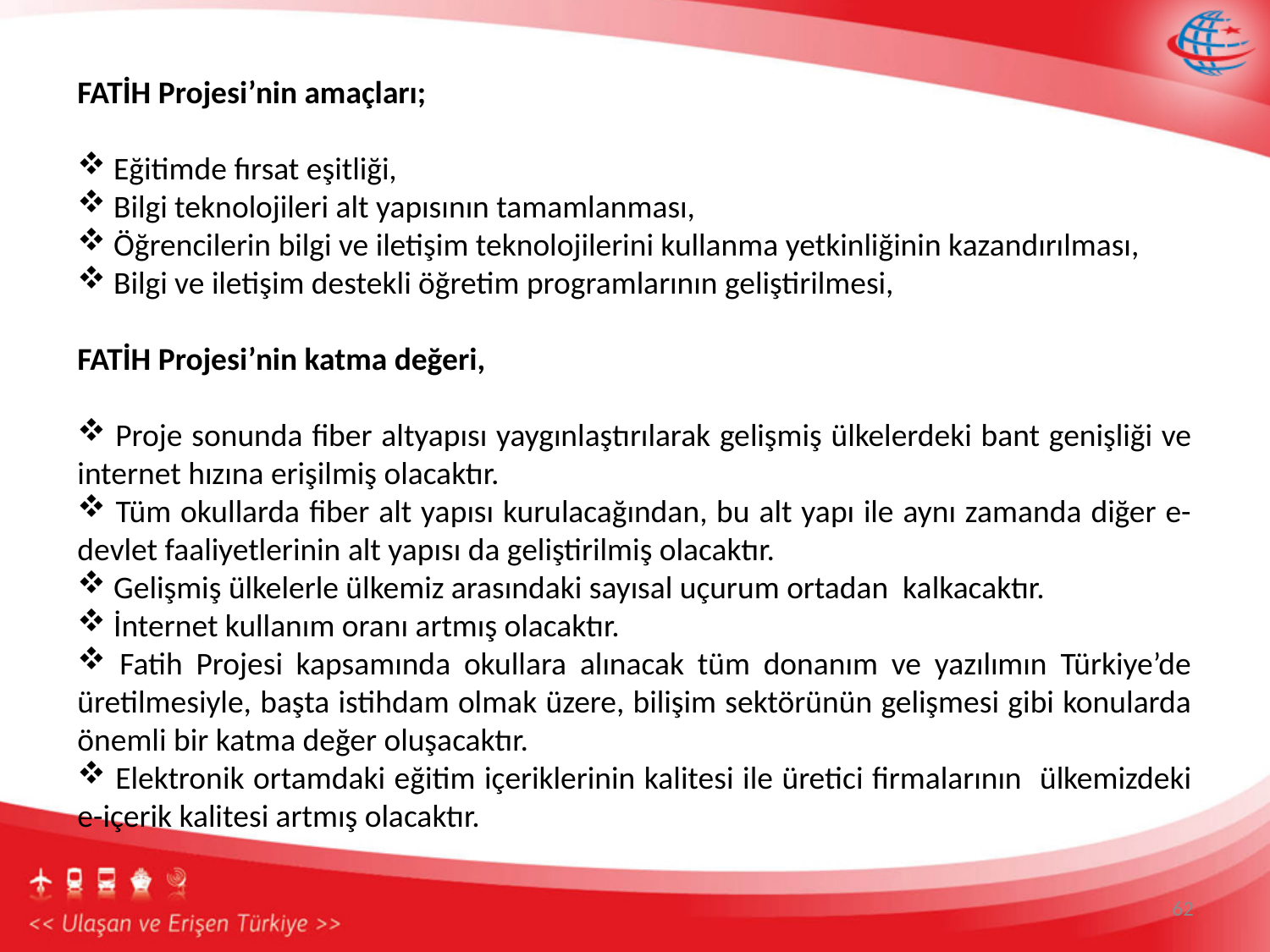

FATİH Projesi’nin amaçları;
 Eğitimde fırsat eşitliği,
 Bilgi teknolojileri alt yapısının tamamlanması,
 Öğrencilerin bilgi ve iletişim teknolojilerini kullanma yetkinliğinin kazandırılması,
 Bilgi ve iletişim destekli öğretim programlarının geliştirilmesi,
FATİH Projesi’nin katma değeri,
 Proje sonunda fiber altyapısı yaygınlaştırılarak gelişmiş ülkelerdeki bant genişliği ve internet hızına erişilmiş olacaktır.
 Tüm okullarda fiber alt yapısı kurulacağından, bu alt yapı ile aynı zamanda diğer e-devlet faaliyetlerinin alt yapısı da geliştirilmiş olacaktır.
 Gelişmiş ülkelerle ülkemiz arasındaki sayısal uçurum ortadan  kalkacaktır.
 İnternet kullanım oranı artmış olacaktır.
 Fatih Projesi kapsamında okullara alınacak tüm donanım ve yazılımın Türkiye’de üretilmesiyle, başta istihdam olmak üzere, bilişim sektörünün gelişmesi gibi konularda önemli bir katma değer oluşacaktır.
 Elektronik ortamdaki eğitim içeriklerinin kalitesi ile üretici firmalarının  ülkemizdeki e-içerik kalitesi artmış olacaktır.
62